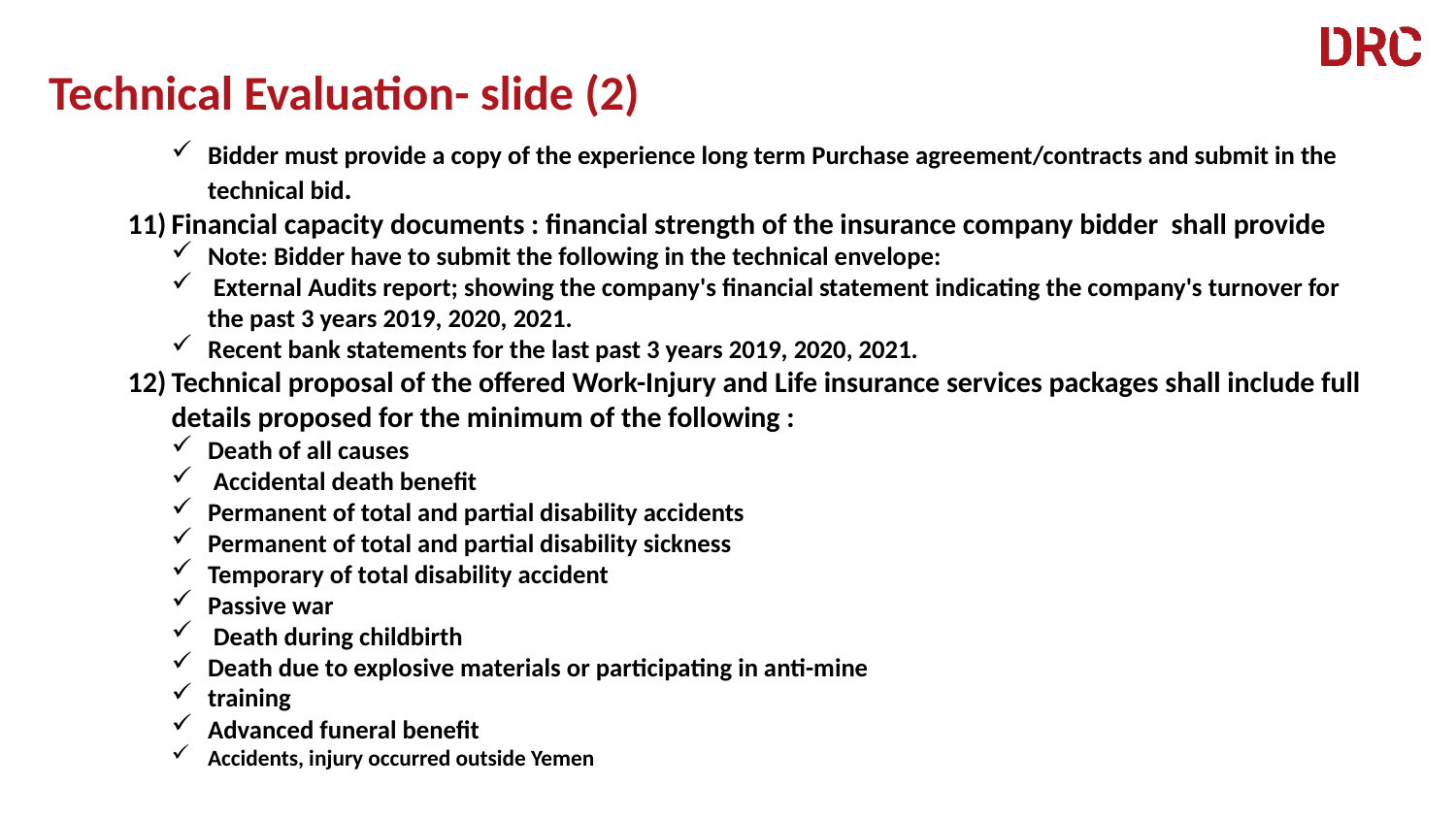

Technical Evaluation- slide (2)
Bidder must provide a copy of the experience long term Purchase agreement/contracts and submit in the technical bid.
Financial capacity documents : financial strength of the insurance company bidder  shall provide
Note: Bidder have to submit the following in the technical envelope:
 External Audits report; showing the company's financial statement indicating the company's turnover for the past 3 years 2019, 2020, 2021.
Recent bank statements for the last past 3 years 2019, 2020, 2021.
Technical proposal of the offered Work-Injury and Life insurance services packages shall include full details proposed for the minimum of the following :
Death of all causes
 Accidental death benefit
Permanent of total and partial disability accidents
Permanent of total and partial disability sickness
Temporary of total disability accident
Passive war
 Death during childbirth
Death due to explosive materials or participating in anti-mine
training
Advanced funeral benefit
Accidents, injury occurred outside Yemen